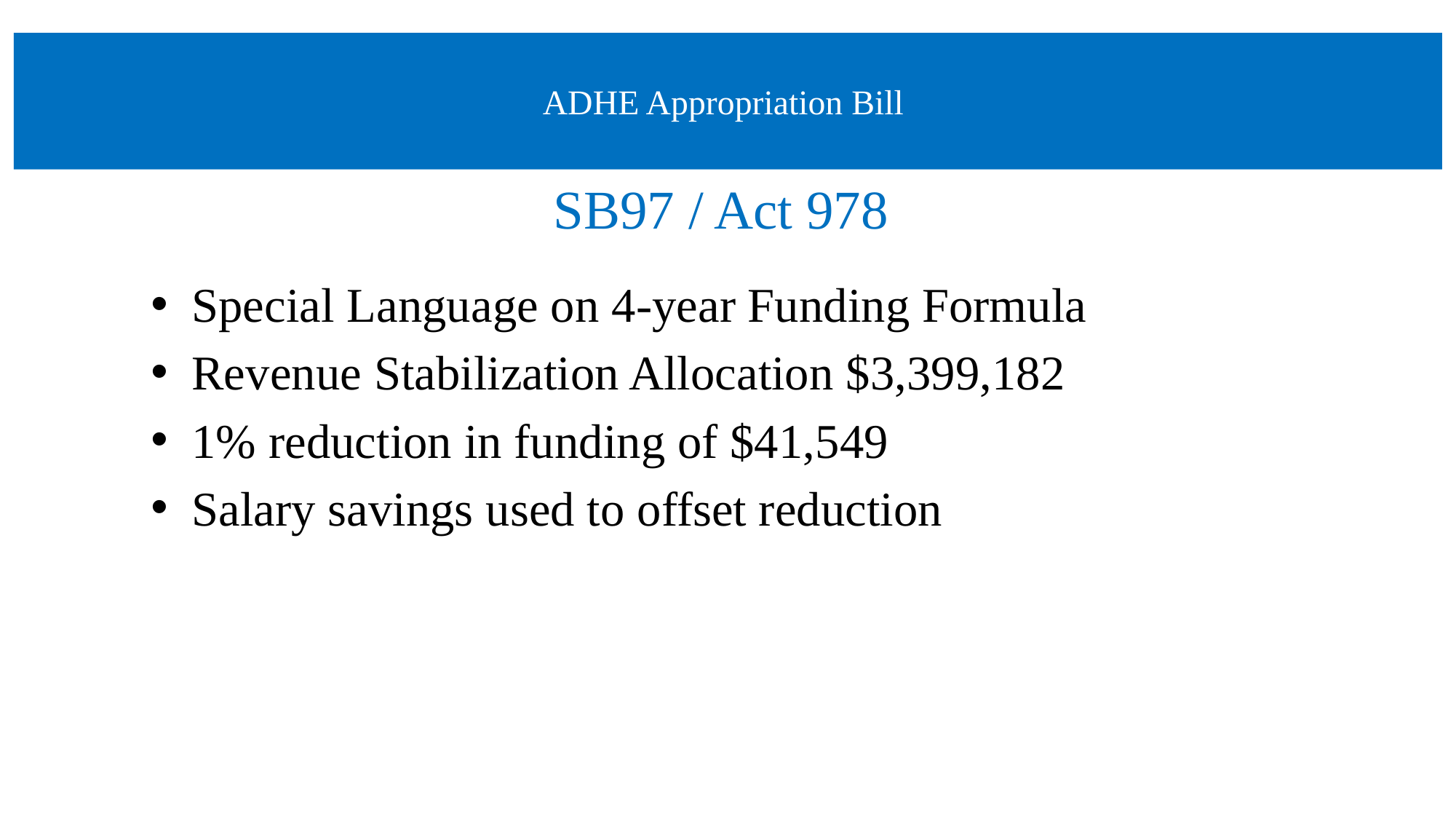

# ADHE Appropriation Bill
SB97 / Act 978
Special Language on 4-year Funding Formula
Revenue Stabilization Allocation $3,399,182
1% reduction in funding of $41,549
Salary savings used to offset reduction